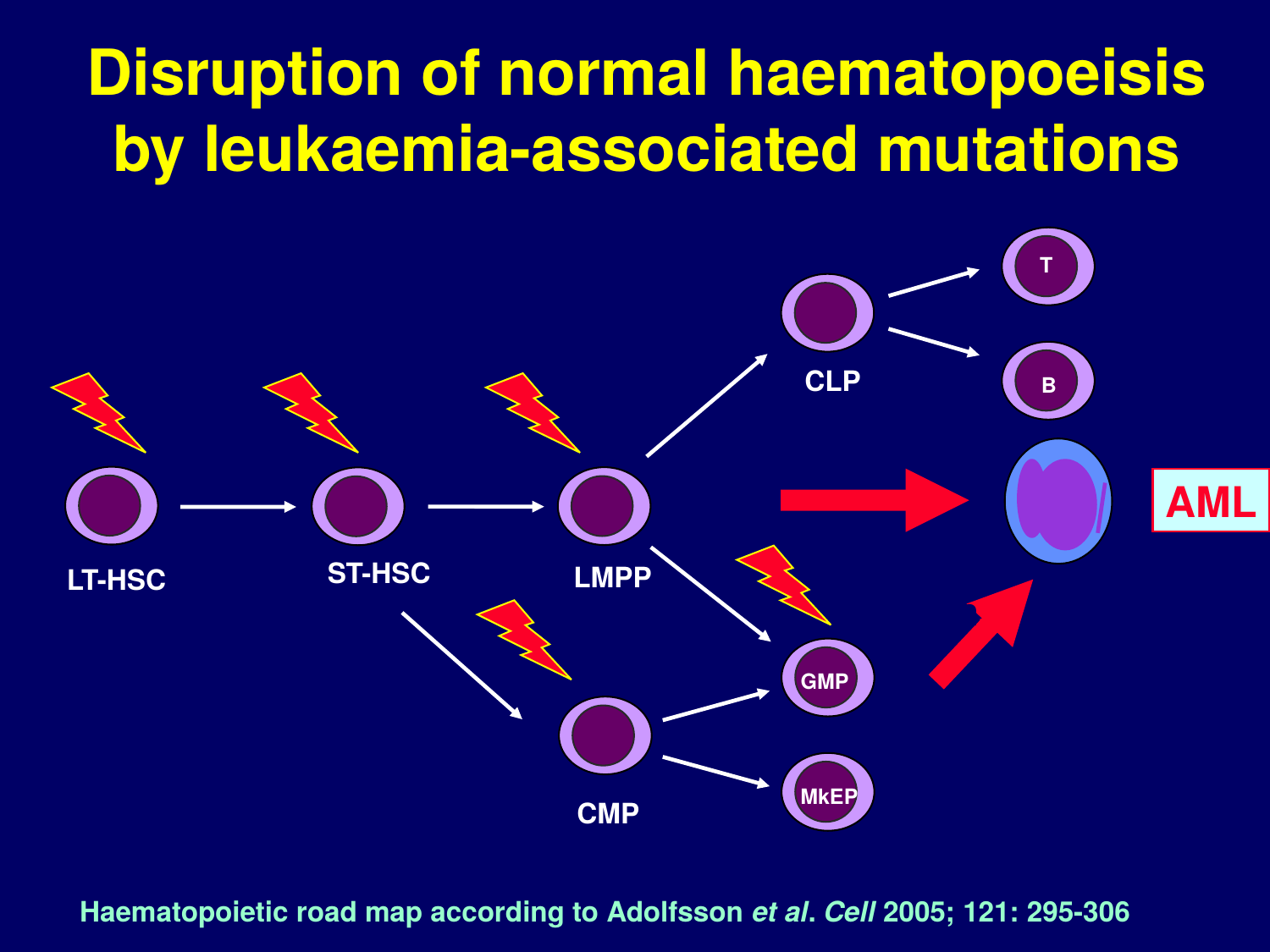

# Disruption of normal haematopoeisis by leukaemia-associated mutations

  T

CLP

B

AML

Fusion
proteins

ST-HSC
LMPP
LT-HSC

  GMP

MkEP
CMP
Haematopoietic road map according to Adolfsson et al. Cell 2005; 121: 295-306